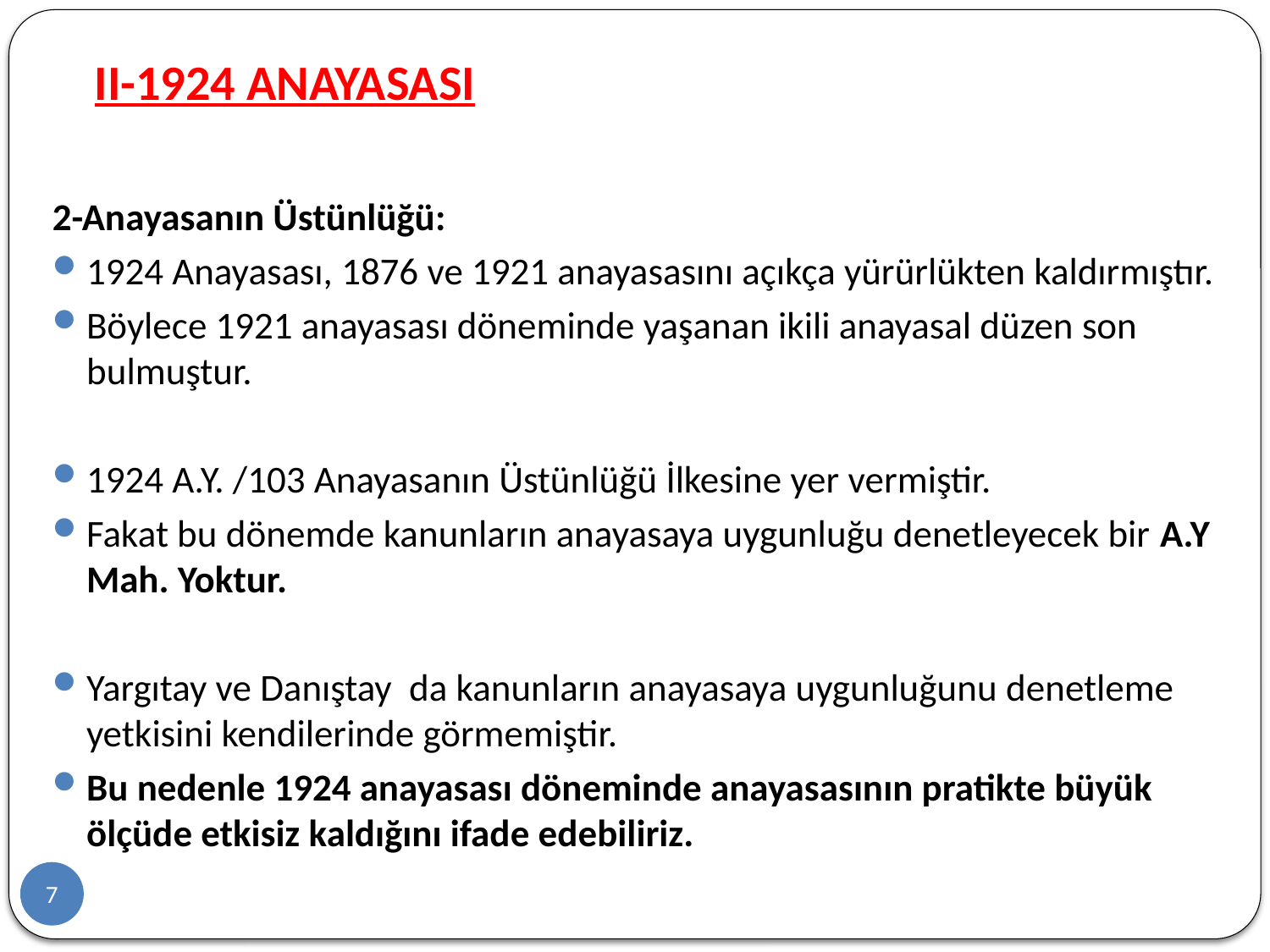

# II-1924 ANAYASASI

2-Anayasanın Üstünlüğü:
1924 Anayasası, 1876 ve 1921 anayasasını açıkça yürürlükten kaldırmıştır.
Böylece 1921 anayasası döneminde yaşanan ikili anayasal düzen son bulmuştur.

1924 A.Y. /103 Anayasanın Üstünlüğü İlkesine yer vermiştir.
Fakat bu dönemde kanunların anayasaya uygunluğu denetleyecek bir A.Y Mah. Yoktur.

Yargıtay ve Danıştay  da kanunların anayasaya uygunluğunu denetleme yetkisini kendilerinde görmemiştir.
Bu nedenle 1924 anayasası döneminde anayasasının pratikte büyük ölçüde etkisiz kaldığını ifade edebiliriz.

7